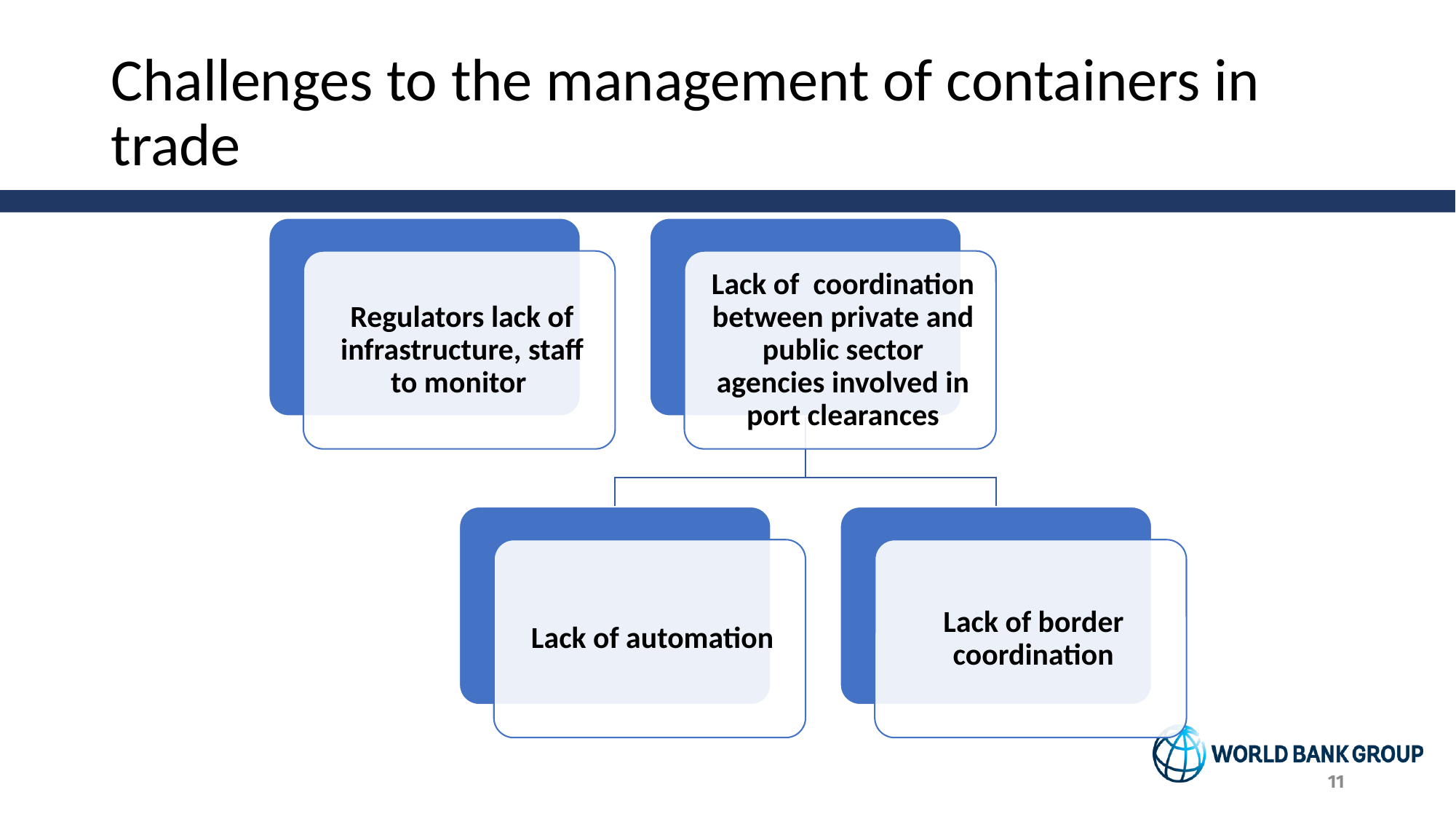

# Challenges to the management of containers in trade
Regulators lack of infrastructure, staff to monitor
Lack of  coordination between private and public sector agencies involved in port clearances
Lack of automation
Lack of border coordination
11